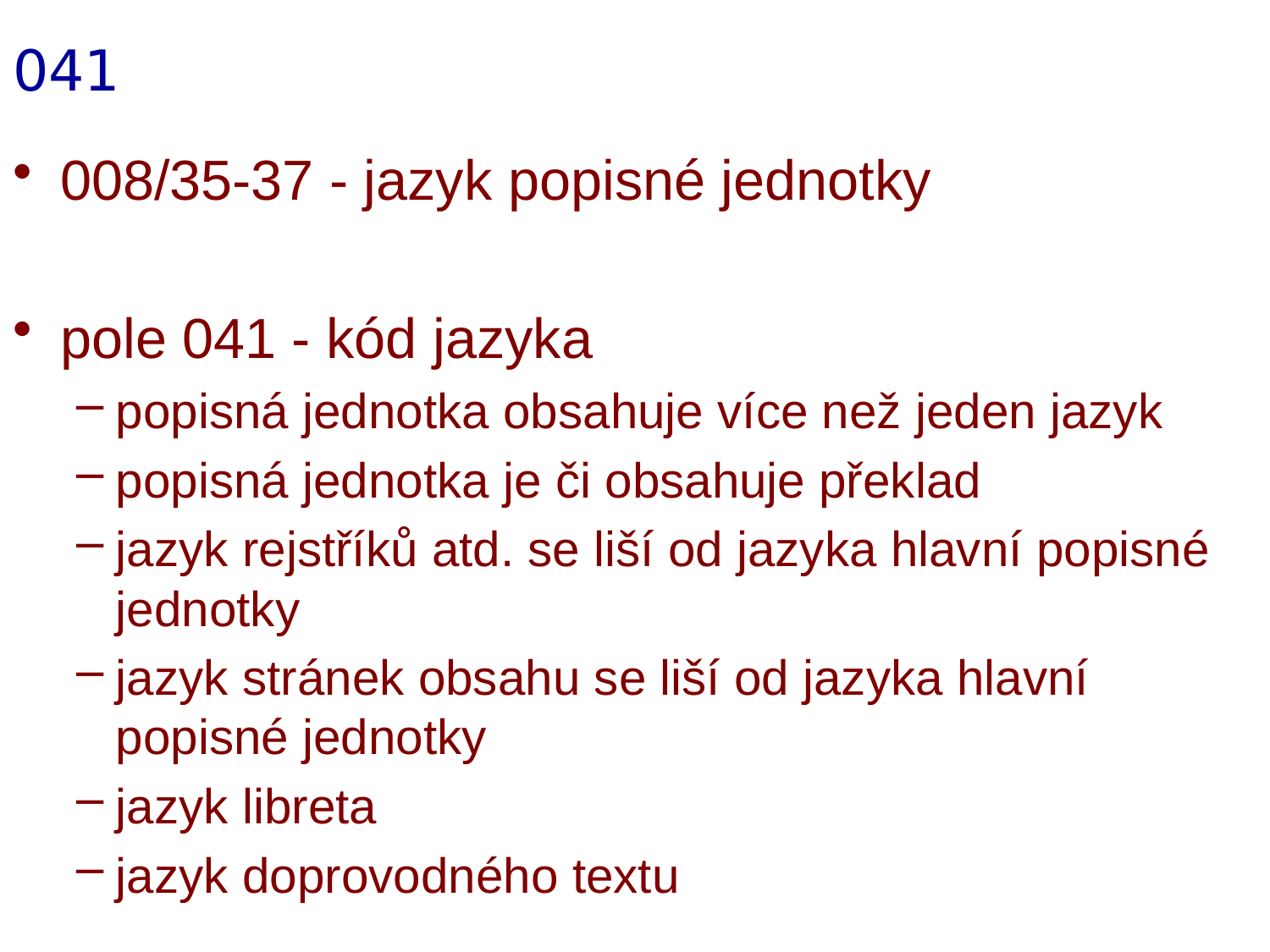

# 041
008/35-37 - jazyk popisné jednotky

pole 041 - kód jazyka
popisná jednotka obsahuje více než jeden jazyk
popisná jednotka je či obsahuje překlad
jazyk rejstříků atd. se liší od jazyka hlavní popisné jednotky
jazyk stránek obsahu se liší od jazyka hlavní popisné jednotky
jazyk libreta
jazyk doprovodného textu